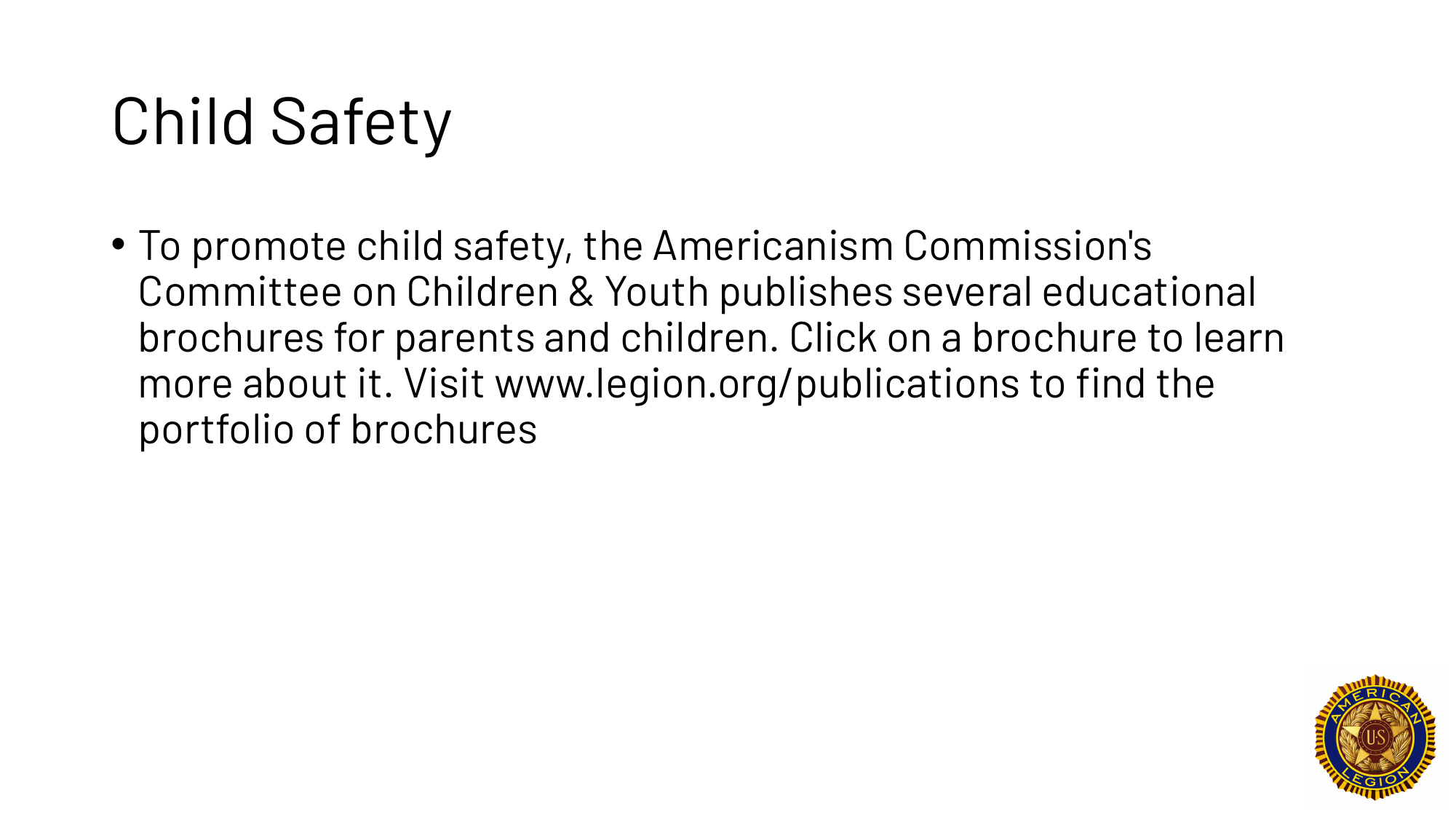

# Child Safety
To promote child safety, the Americanism Commission's Committee on Children & Youth publishes several educational brochures for parents and children. Click on a brochure to learn more about it. Visit www.legion.org/publications to find the portfolio of brochures